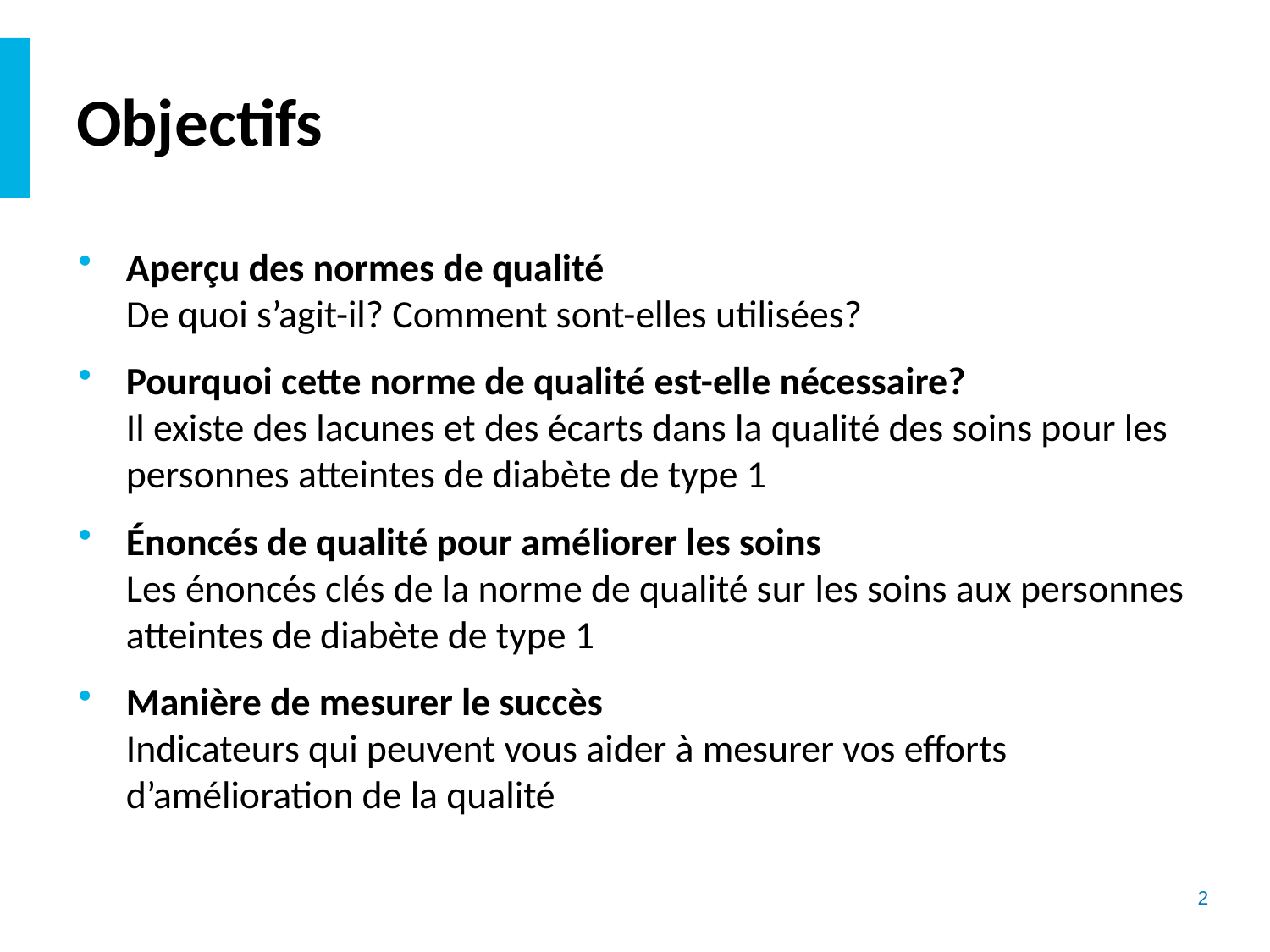

# Objectifs
Aperçu des normes de qualité
De quoi s’agit-il? Comment sont-elles utilisées?
Pourquoi cette norme de qualité est-elle nécessaire?
Il existe des lacunes et des écarts dans la qualité des soins pour les personnes atteintes de diabète de type 1
Énoncés de qualité pour améliorer les soins
Les énoncés clés de la norme de qualité sur les soins aux personnes atteintes de diabète de type 1
Manière de mesurer le succès
Indicateurs qui peuvent vous aider à mesurer vos efforts d’amélioration de la qualité